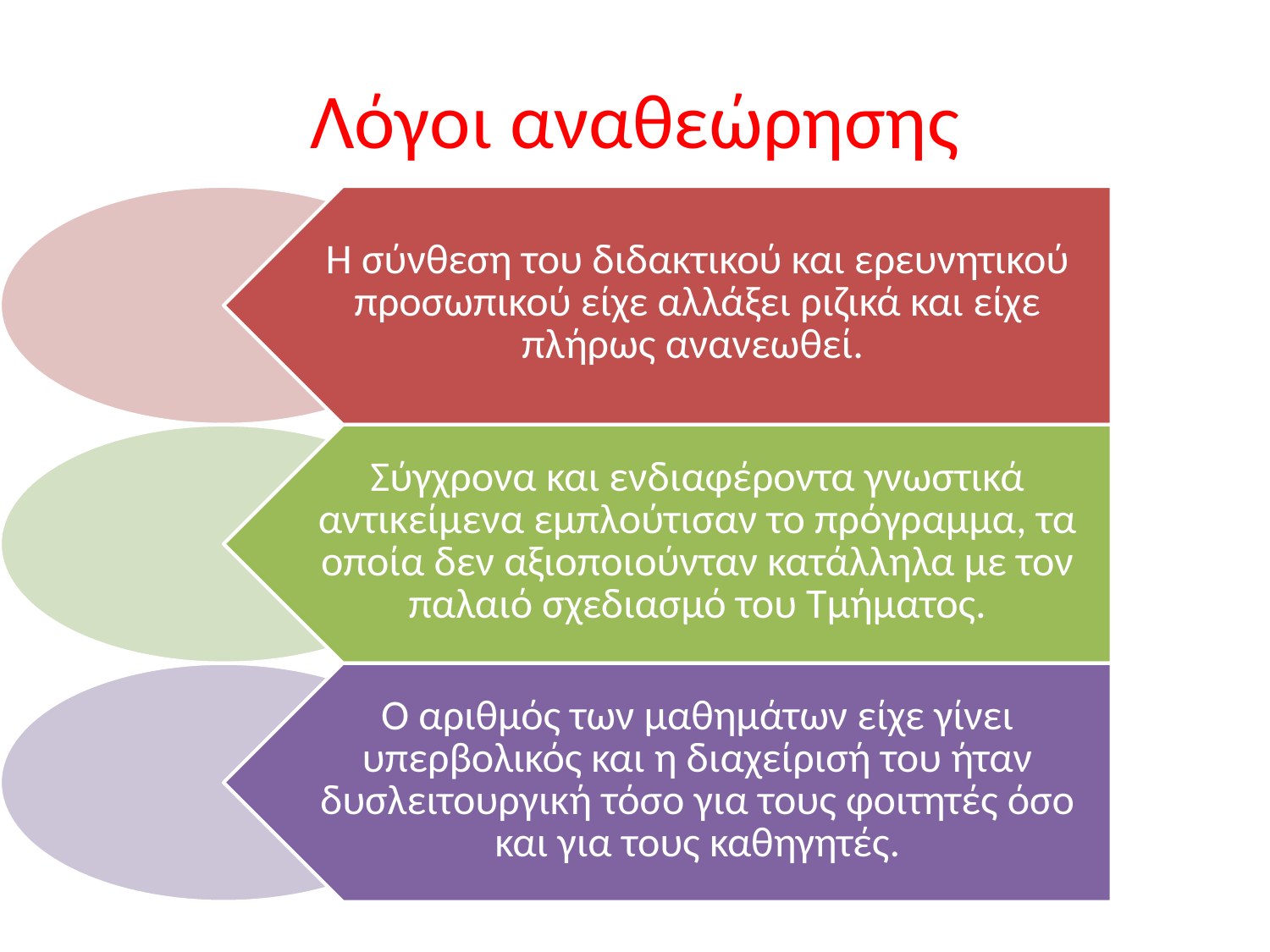

# Λόγοι αναθεώρησης
Η σύνθεση του διδακτικού και ερευνητικού προσωπικού είχε αλλάξει ριζικά και είχε πλήρως ανανεωθεί.
Σύγχρονα και ενδιαφέροντα γνωστικά αντικείμενα εμπλούτισαν το πρόγραμμα, τα οποία δεν αξιοποιούνταν κατάλληλα με τον παλαιό σχεδιασμό του Τμήματος.
Ο αριθμός των μαθημάτων είχε γίνει υπερβολικός και η διαχείρισή του ήταν δυσλειτουργική τόσο για τους φοιτητές όσο και για τους καθηγητές.